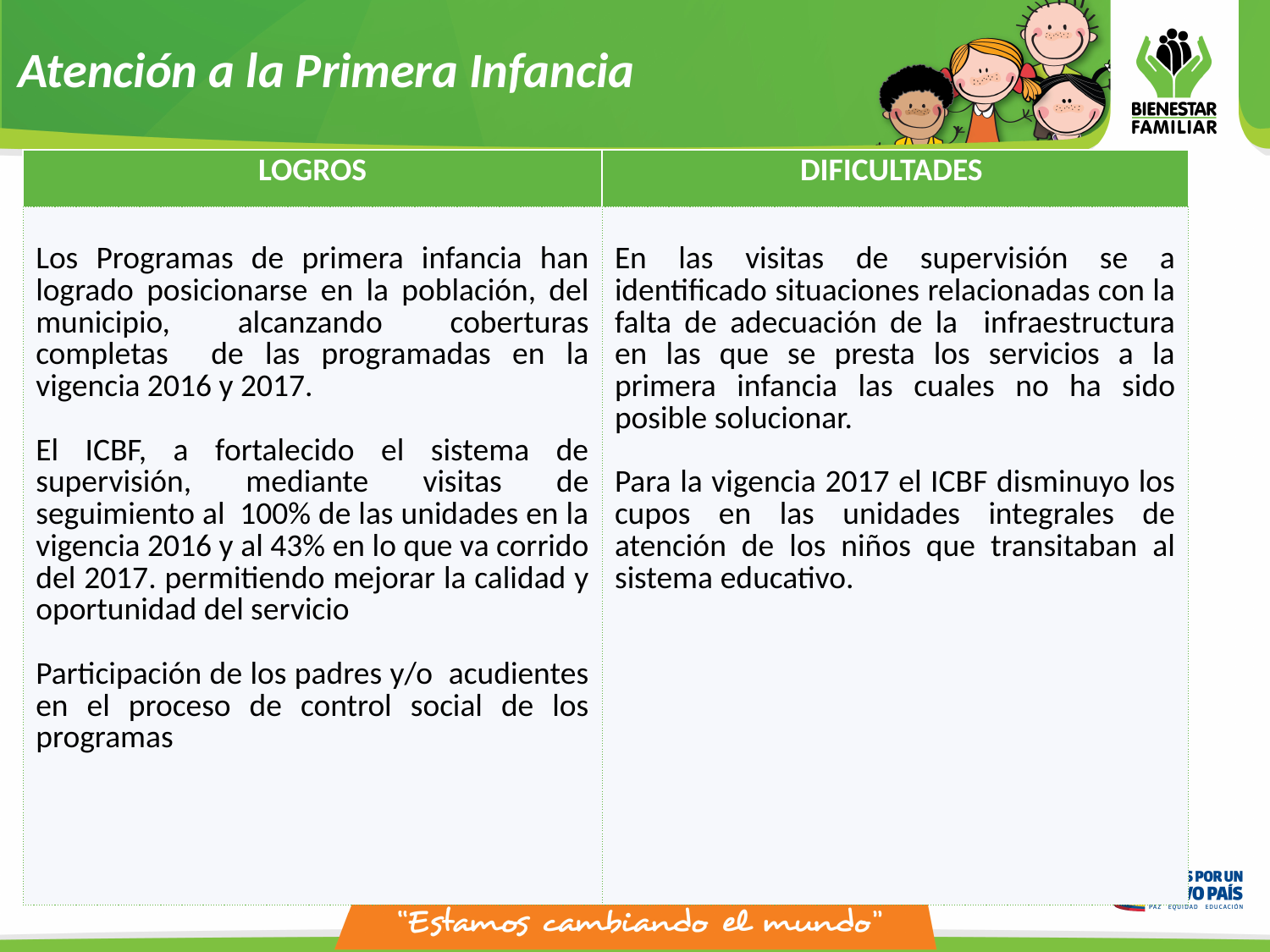

Atención a la Primera Infancia
| LOGROS | DIFICULTADES |
| --- | --- |
| Los Programas de primera infancia han logrado posicionarse en la población, del municipio, alcanzando coberturas completas de las programadas en la vigencia 2016 y 2017. El ICBF, a fortalecido el sistema de supervisión, mediante visitas de seguimiento al 100% de las unidades en la vigencia 2016 y al 43% en lo que va corrido del 2017. permitiendo mejorar la calidad y oportunidad del servicio    Participación de los padres y/o acudientes en el proceso de control social de los programas | En las visitas de supervisión se a identificado situaciones relacionadas con la falta de adecuación de la infraestructura en las que se presta los servicios a la primera infancia las cuales no ha sido posible solucionar. Para la vigencia 2017 el ICBF disminuyo los cupos en las unidades integrales de atención de los niños que transitaban al sistema educativo. |